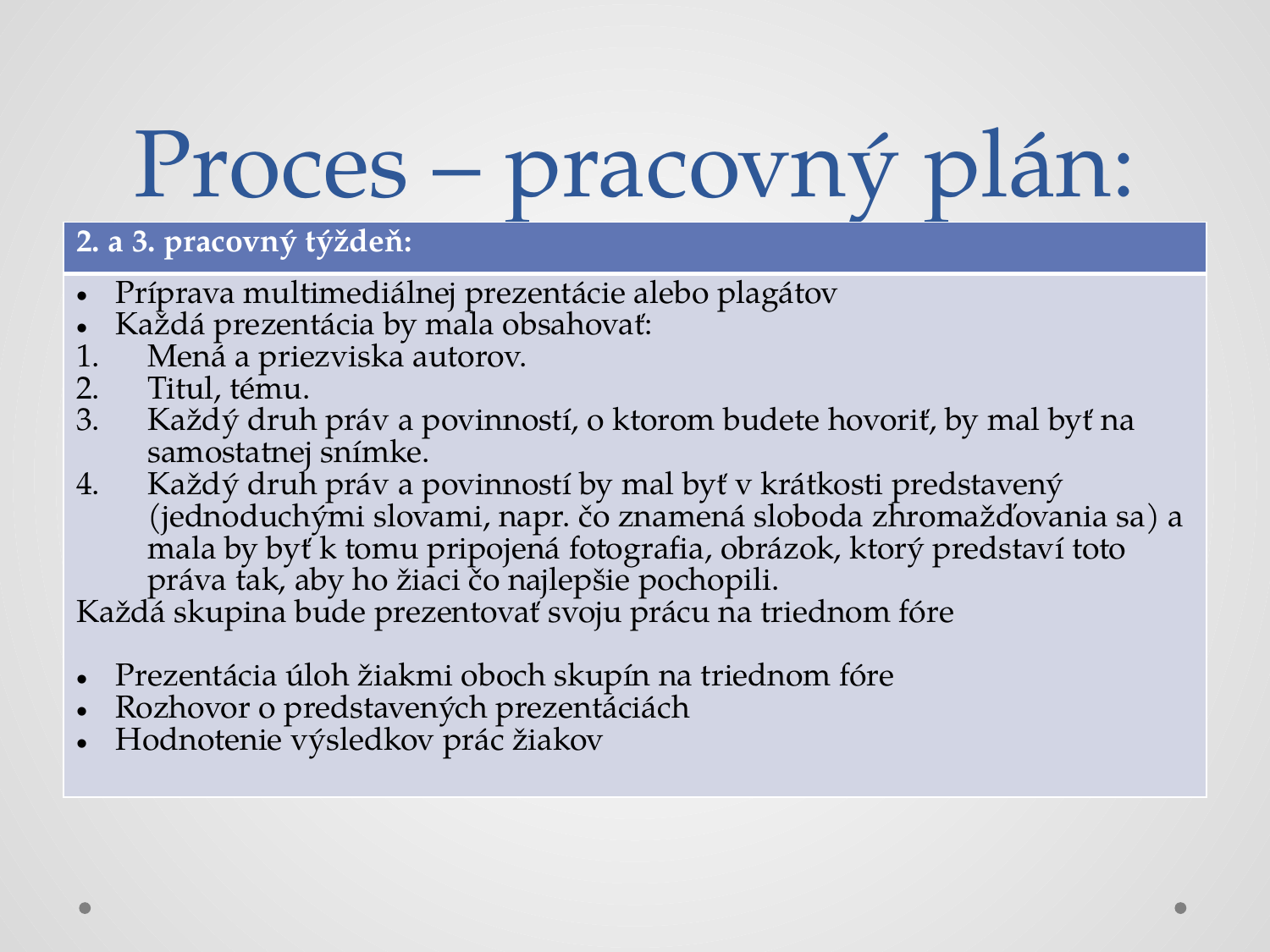

# Proces – pracovný plán:
| 2. a 3. pracovný týždeň: |
| --- |
| Príprava multimediálnej prezentácie alebo plagátov Každá prezentácia by mala obsahovať: Mená a priezviska autorov. Titul, tému. Každý druh práv a povinností, o ktorom budete hovoriť, by mal byť na samostatnej snímke. Každý druh práv a povinností by mal byť v krátkosti predstavený (jednoduchými slovami, napr. čo znamená sloboda zhromažďovania sa) a mala by byť k tomu pripojená fotografia, obrázok, ktorý predstaví toto práva tak, aby ho žiaci čo najlepšie pochopili. Každá skupina bude prezentovať svoju prácu na triednom fóre Prezentácia úloh žiakmi oboch skupín na triednom fóre Rozhovor o predstavených prezentáciách Hodnotenie výsledkov prác žiakov |